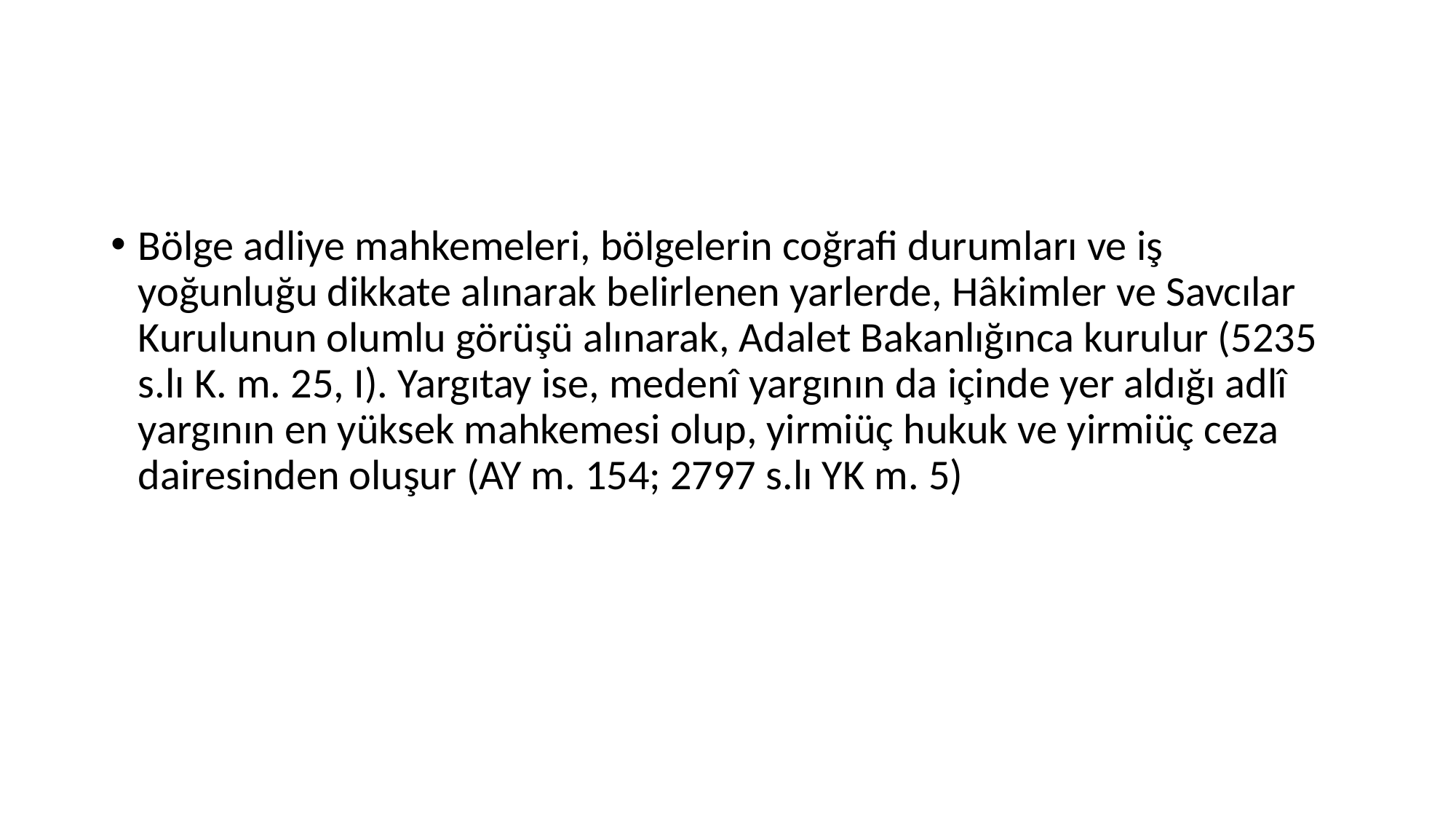

#
Bölge adliye mahkemeleri, bölgelerin coğrafi durumları ve iş yoğunluğu dikkate alınarak belirlenen yarlerde, Hâkimler ve Savcılar Kurulunun olumlu görüşü alınarak, Adalet Bakanlığınca kurulur (5235 s.lı K. m. 25, I). Yargıtay ise, medenî yargının da içinde yer aldığı adlî yargının en yüksek mahkemesi olup, yirmiüç hukuk ve yirmiüç ceza dairesinden oluşur (AY m. 154; 2797 s.lı YK m. 5)